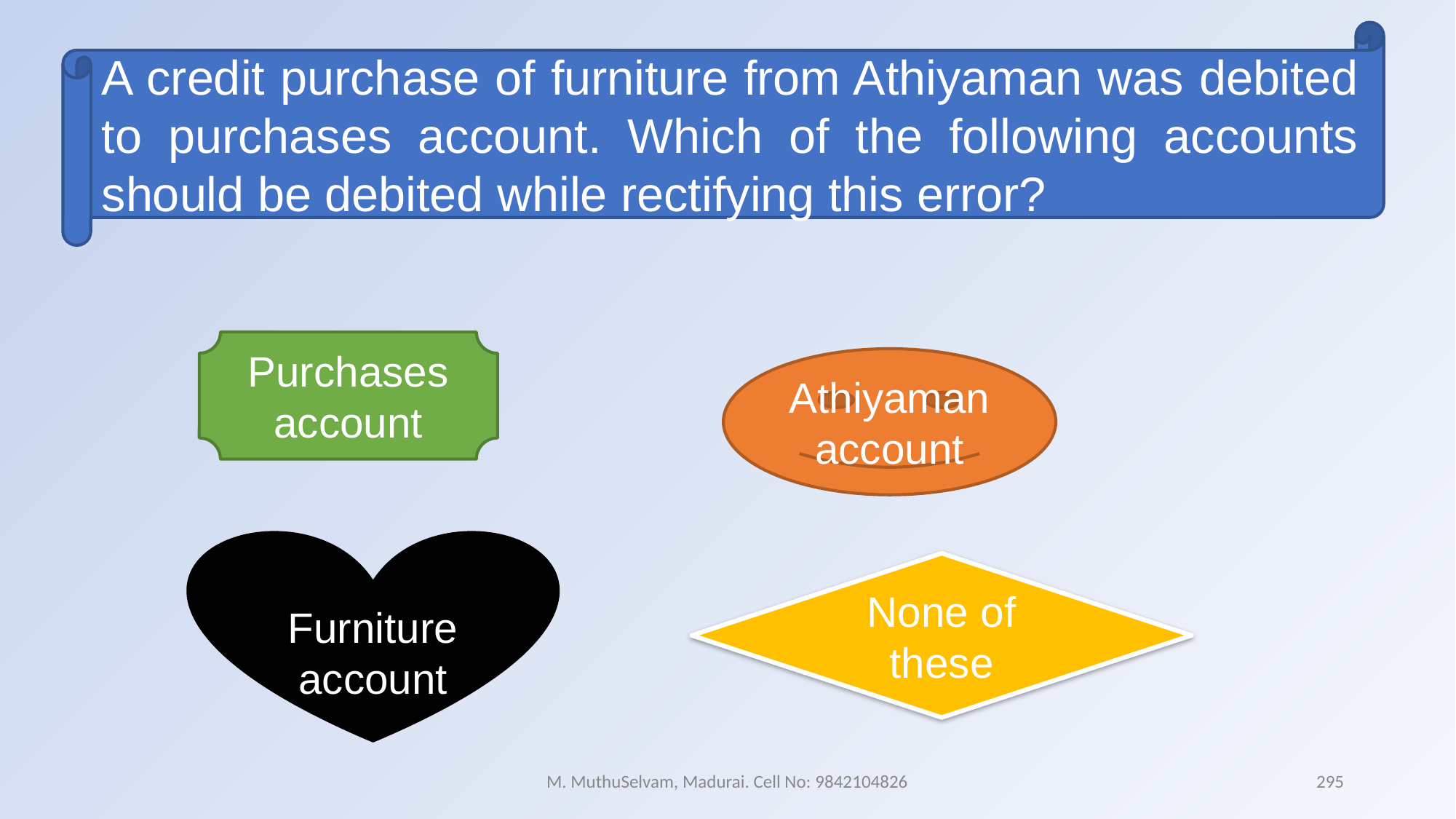

A credit purchase of furniture from Athiyaman was debited to purchases account. Which of the following accounts should be debited while rectifying this error?
Purchases account
Athiyaman account

Furniture account
None of these
M. MuthuSelvam, Madurai. Cell No: 9842104826
295